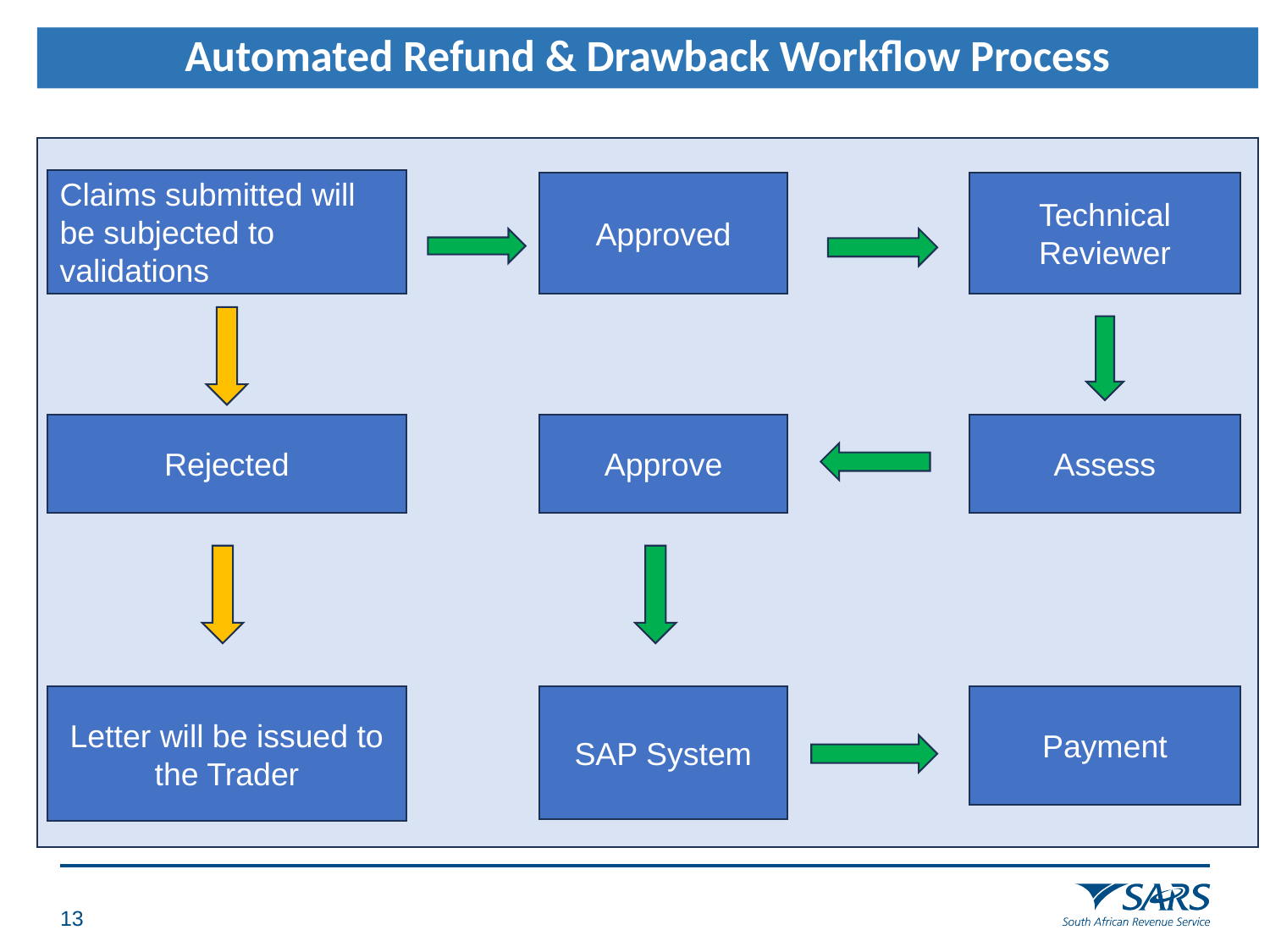

# Automated Refund & Drawback Workflow Process

Claims submitted will be subjected to validations
Approved
Technical Reviewer

Rejected
Approve
Assess

Letter will be issued to the Trader
SAP System
Payment

13